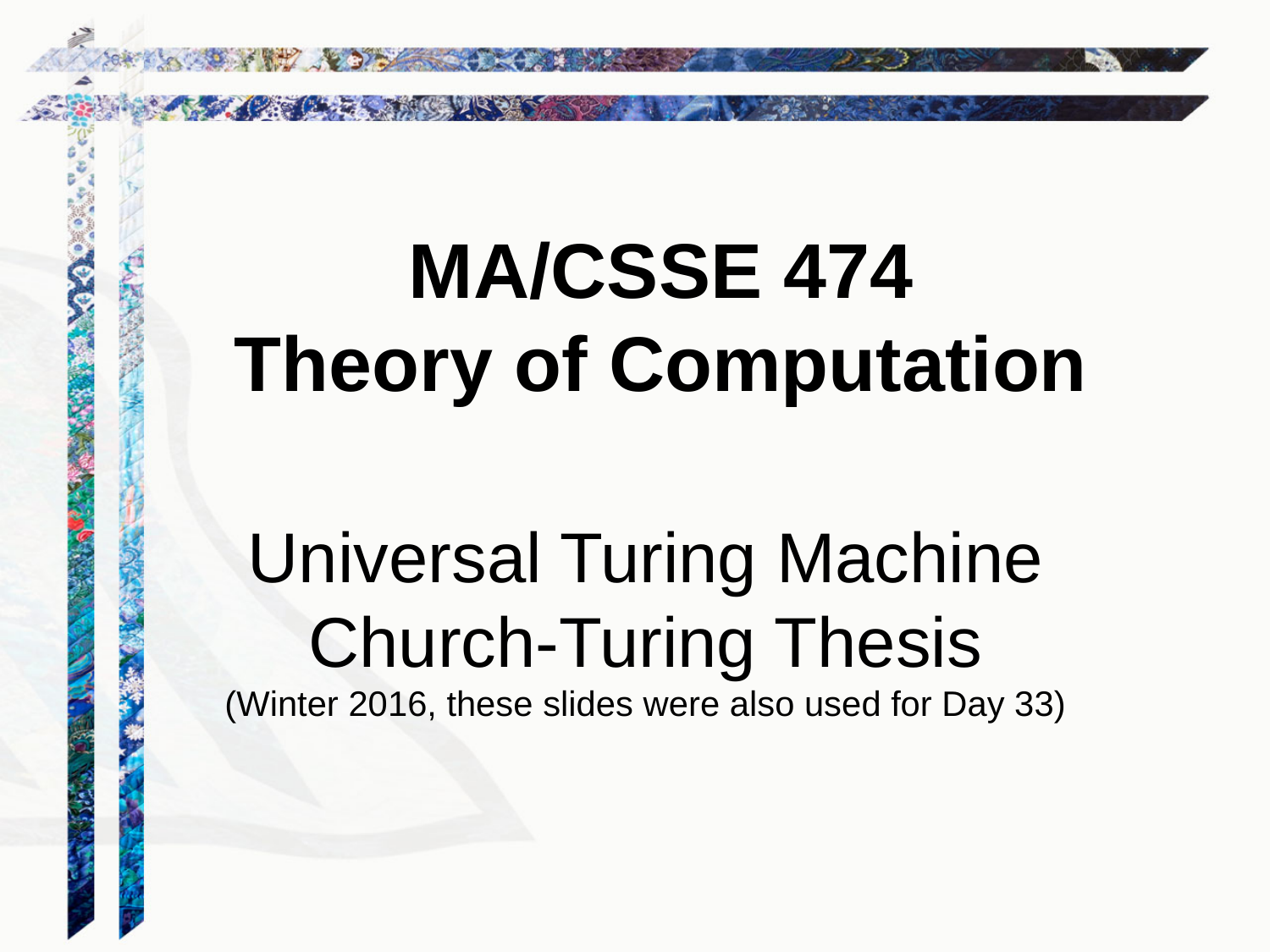

MA/CSSE 474
Theory of Computation
Universal Turing Machine
Church-Turing Thesis
(Winter 2016, these slides were also used for Day 33)